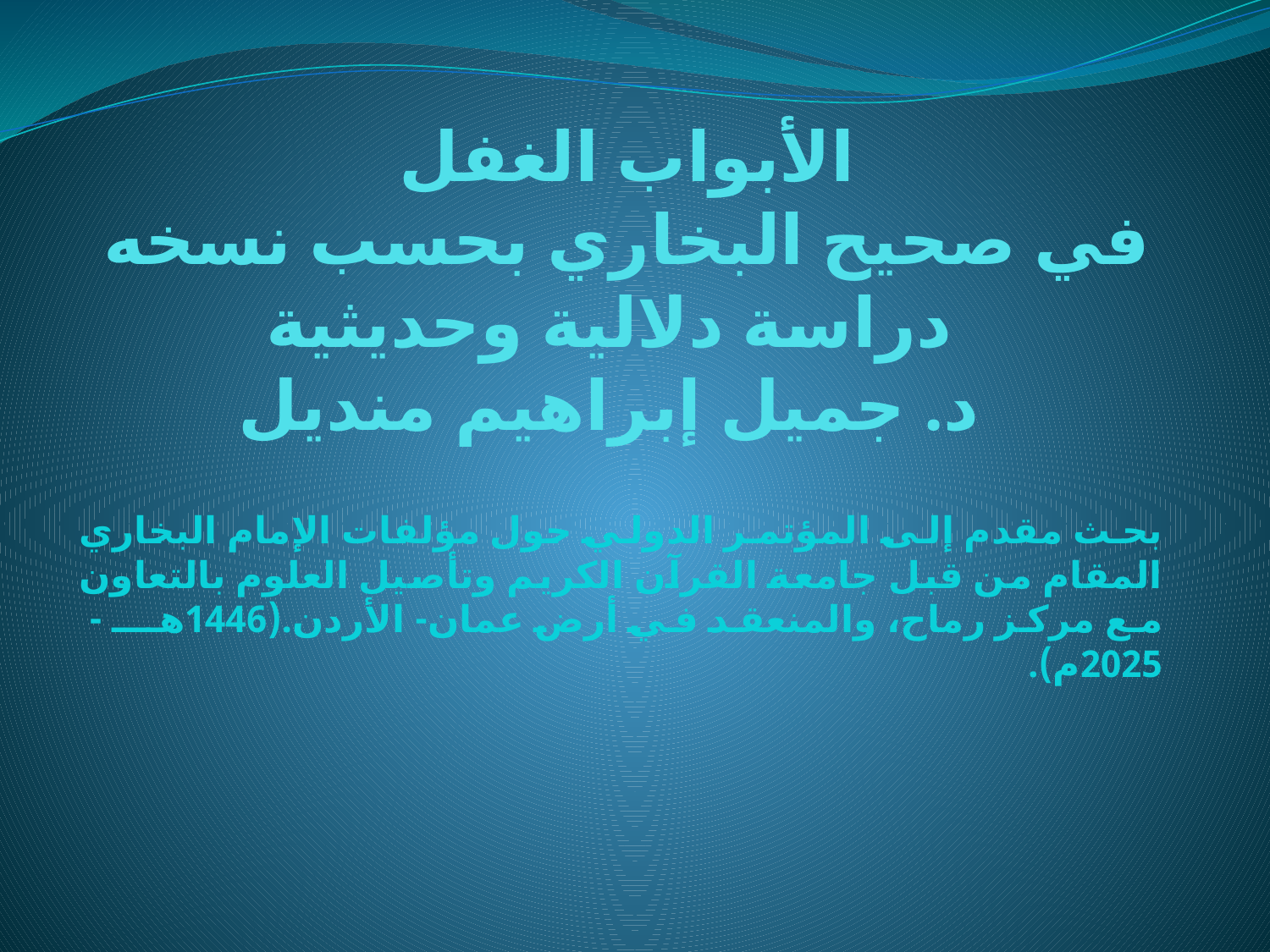

# الأبواب الغفل في صحيح البخاري بحسب نسخه دراسة دلالية وحديثية د. جميل إبراهيم منديل

بحث مقدم إلى المؤتمر الدولي حول مؤلفات الإمام البخاري المقام من قبل جامعة القرآن الكريم وتأصيل العلوم بالتعاون مع مركز رماح، والمنعقد في أرض عمان- الأردن.(1446هـــ -  2025م).